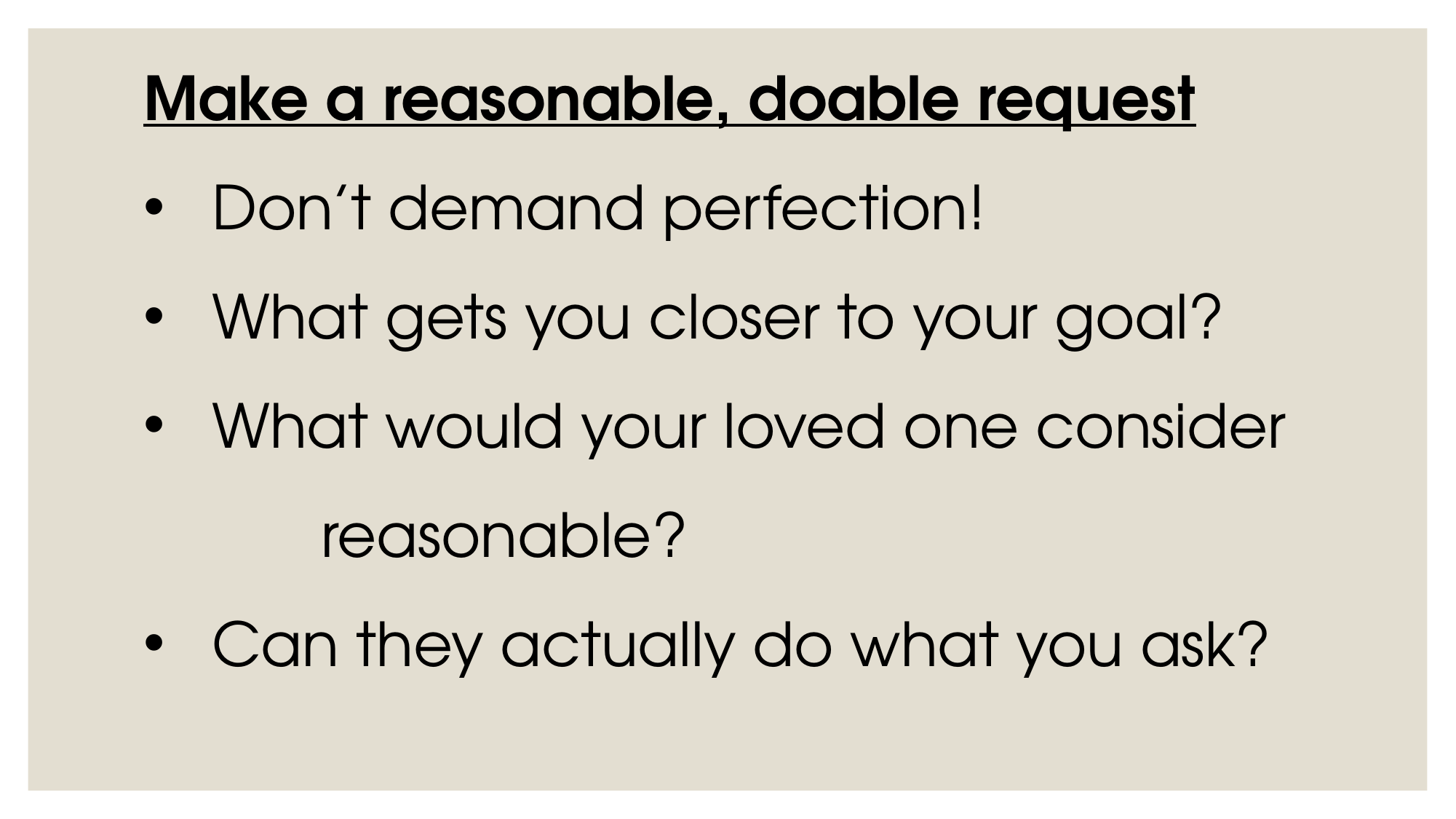

Make a reasonable, doable request
Don’t demand perfection!
What gets you closer to your goal?
What would your loved one consider 	reasonable?
Can they actually do what you ask?